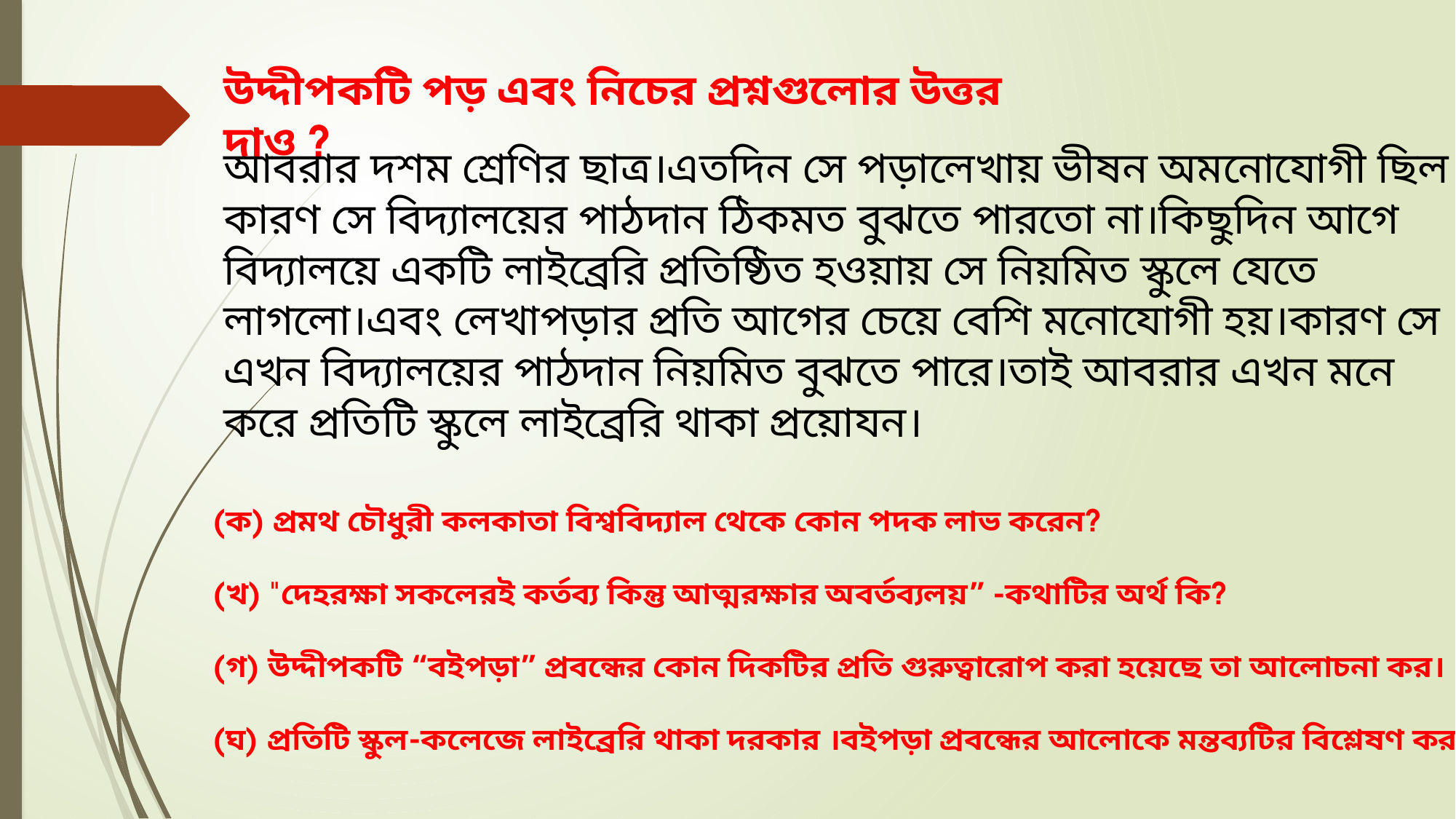

উদ্দীপকটি পড় এবং নিচের প্রশ্নগুলোর উত্তর দাও ?
আবরার দশম শ্রেণির ছাত্র।এতদিন সে পড়ালেখায় ভীষন অমনোযোগী ছিল।কারণ সে বিদ্যালয়ের পাঠদান ঠিকমত বুঝতে পারতো না।কিছুদিন আগে বিদ্যালয়ে একটি লাইব্রেরি প্রতিষ্ঠিত হওয়ায় সে নিয়মিত স্কুলে যেতে লাগলো।এবং লেখাপড়ার প্রতি আগের চেয়ে বেশি মনোযোগী হয়।কারণ সে এখন বিদ্যালয়ের পাঠদান নিয়মিত বুঝতে পারে।তাই আবরার এখন মনে করে প্রতিটি স্কুলে লাইব্রেরি থাকা প্রয়োযন।
(ক) প্রমথ চৌধুরী কলকাতা বিশ্ববিদ্যাল থেকে কোন পদক লাভ করেন?

(খ) "দেহরক্ষা সকলেরই কর্তব্য কিন্তু আত্মরক্ষার অবর্তব্যলয়” -কথাটির অর্থ কি?

(গ) উদ্দীপকটি “বইপড়া” প্রবন্ধের কোন দিকটির প্রতি গুরুত্বারোপ করা হয়েছে তা আলোচনা কর।

(ঘ) প্রতিটি স্কুল-কলেজে লাইব্রেরি থাকা দরকার ।বইপড়া প্রবন্ধের আলোকে মন্তব্যটির বিশ্লেষণ কর।